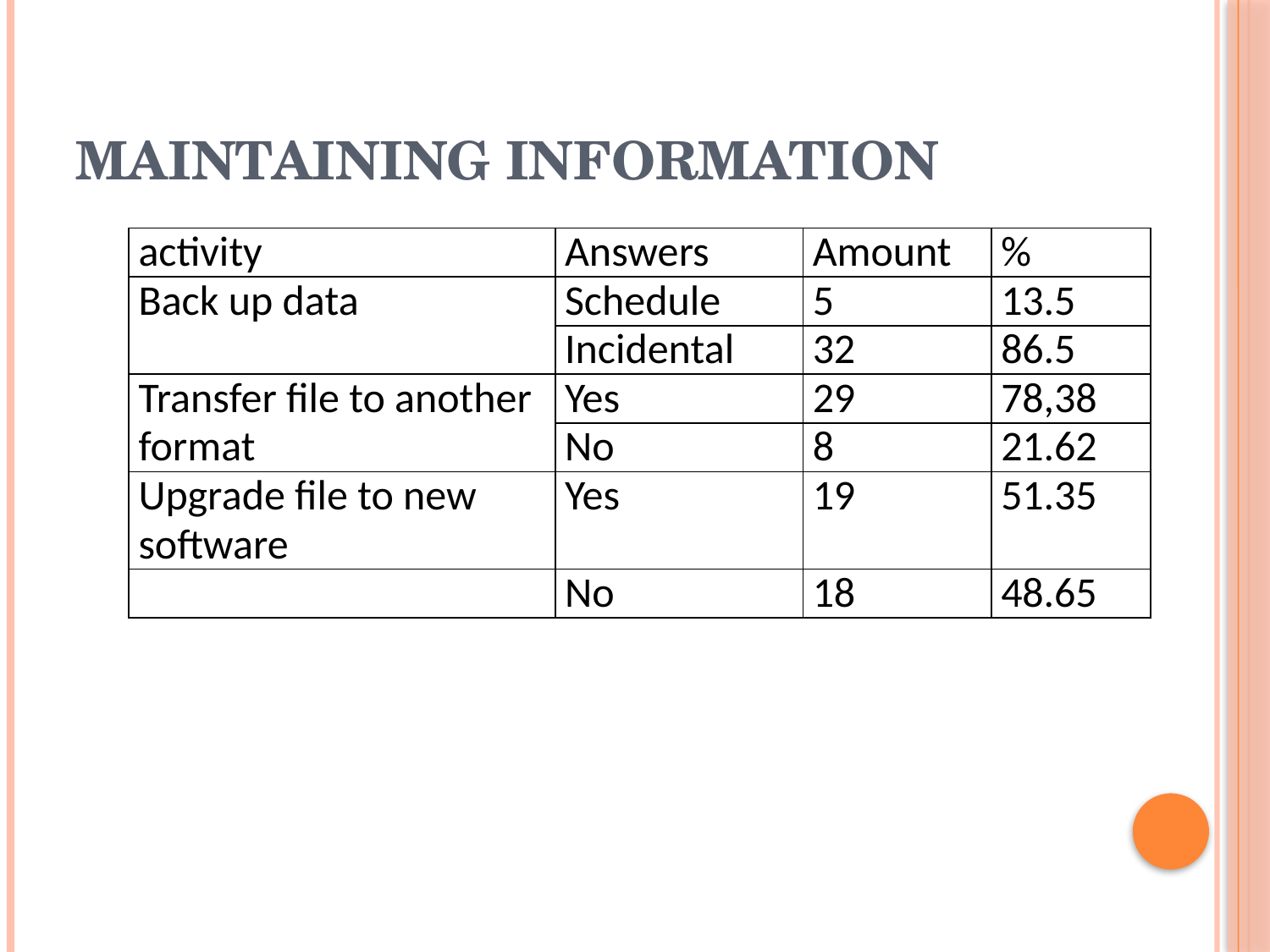

# Maintaining Information
| activity | Answers | Amount | % |
| --- | --- | --- | --- |
| Back up data | Schedule | 5 | 13.5 |
|  | Incidental | 32 | 86.5 |
| Transfer file to another format | Yes | 29 | 78,38 |
|  | No | 8 | 21.62 |
| Upgrade file to new software | Yes | 19 | 51.35 |
|  | No | 18 | 48.65 |